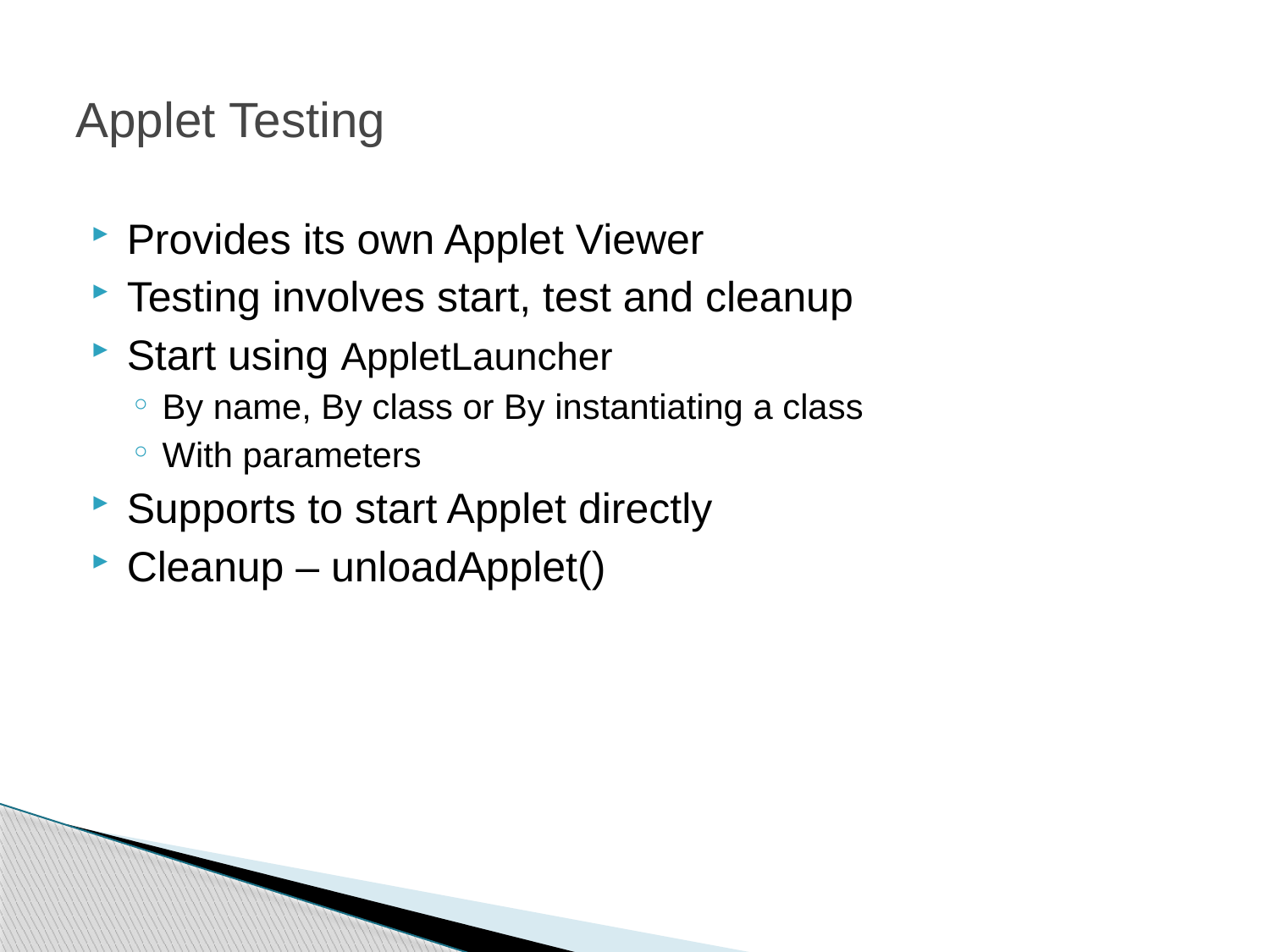

# Applet Testing
Provides its own Applet Viewer
Testing involves start, test and cleanup
Start using AppletLauncher
By name, By class or By instantiating a class
With parameters
Supports to start Applet directly
Cleanup – unloadApplet()